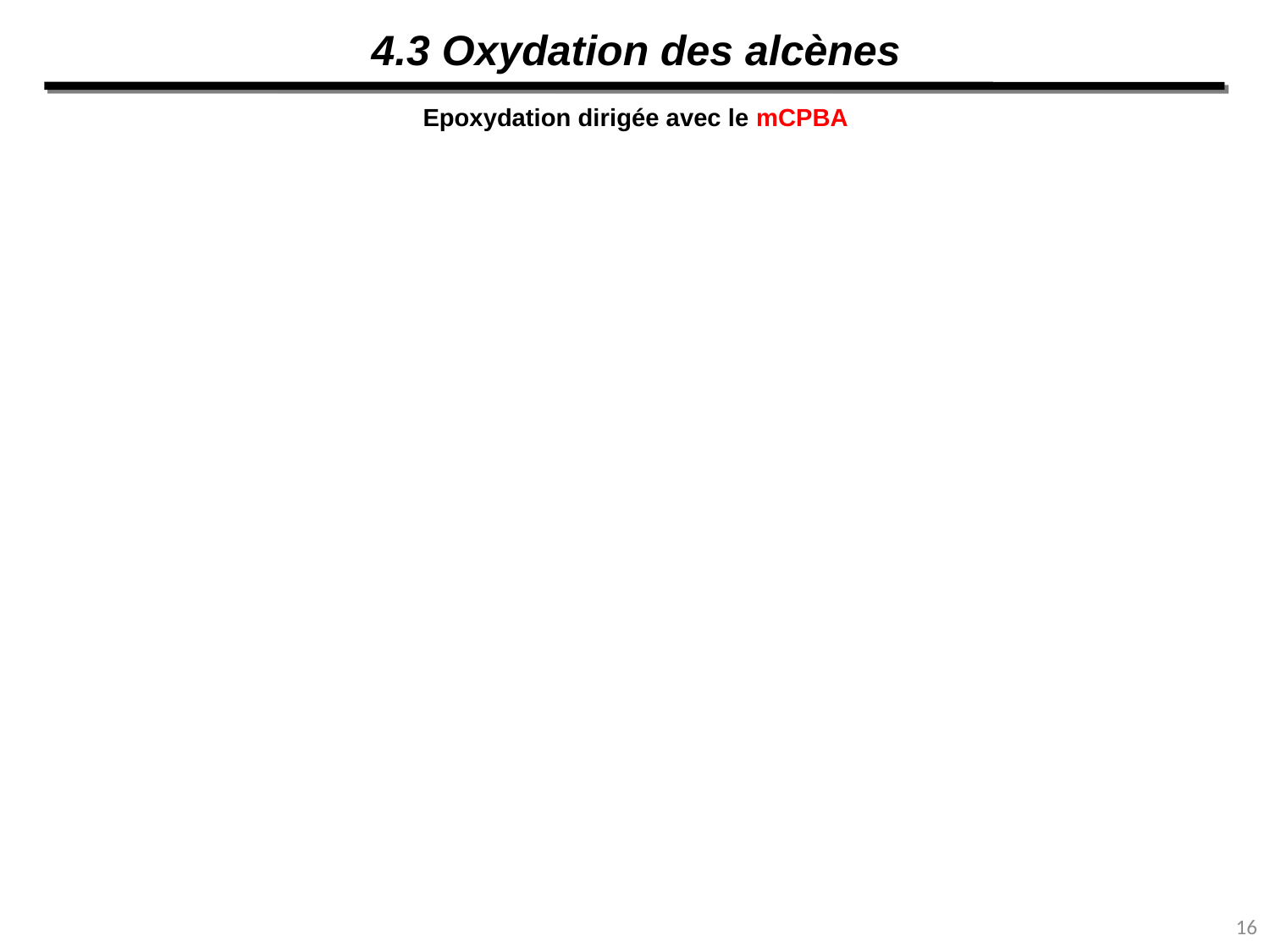

4.3 Oxydation des alcènes

Epoxydation dirigée avec le mCPBA
16